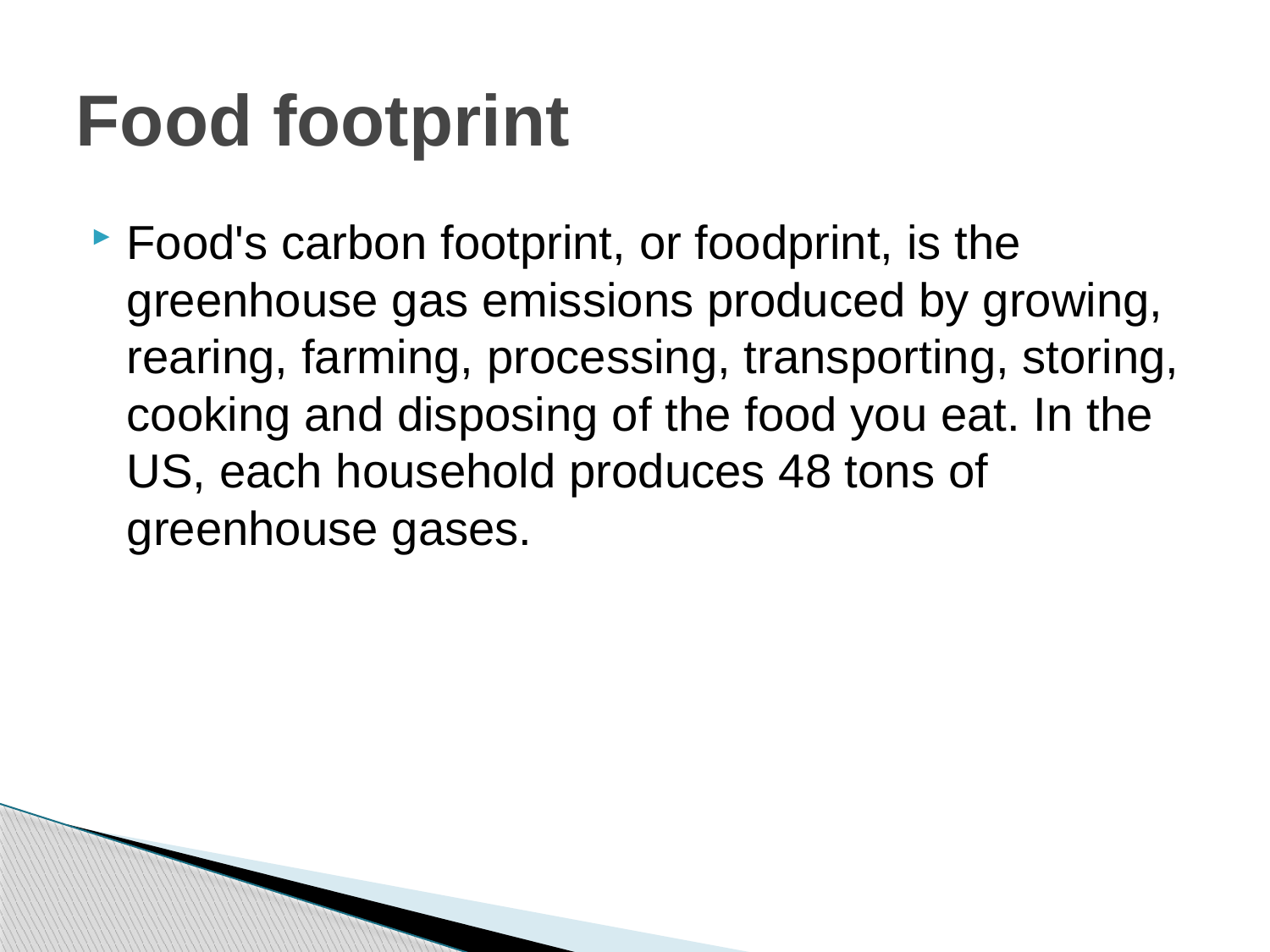

# Food footprint
Food's carbon footprint, or foodprint, is the greenhouse gas emissions produced by growing, rearing, farming, processing, transporting, storing, cooking and disposing of the food you eat. In the US, each household produces 48 tons of greenhouse gases.